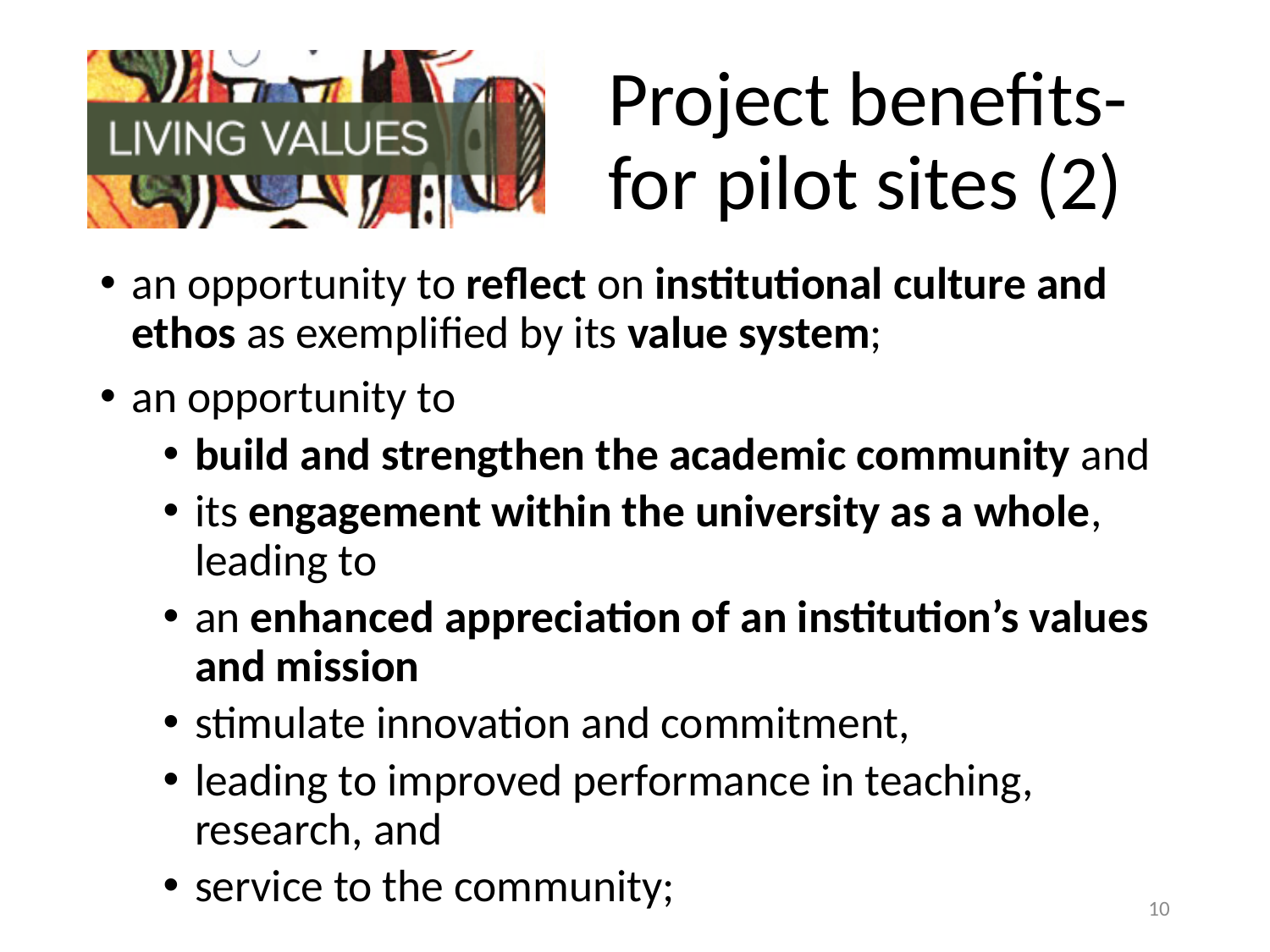

# Project benefits- 				for pilot sites (2)
an opportunity to reflect on institutional culture and ethos as exemplified by its value system;
an opportunity to
build and strengthen the academic community and
its engagement within the university as a whole, leading to
an enhanced appreciation of an institution’s values and mission
stimulate innovation and commitment,
leading to improved performance in teaching, research, and
service to the community;

10